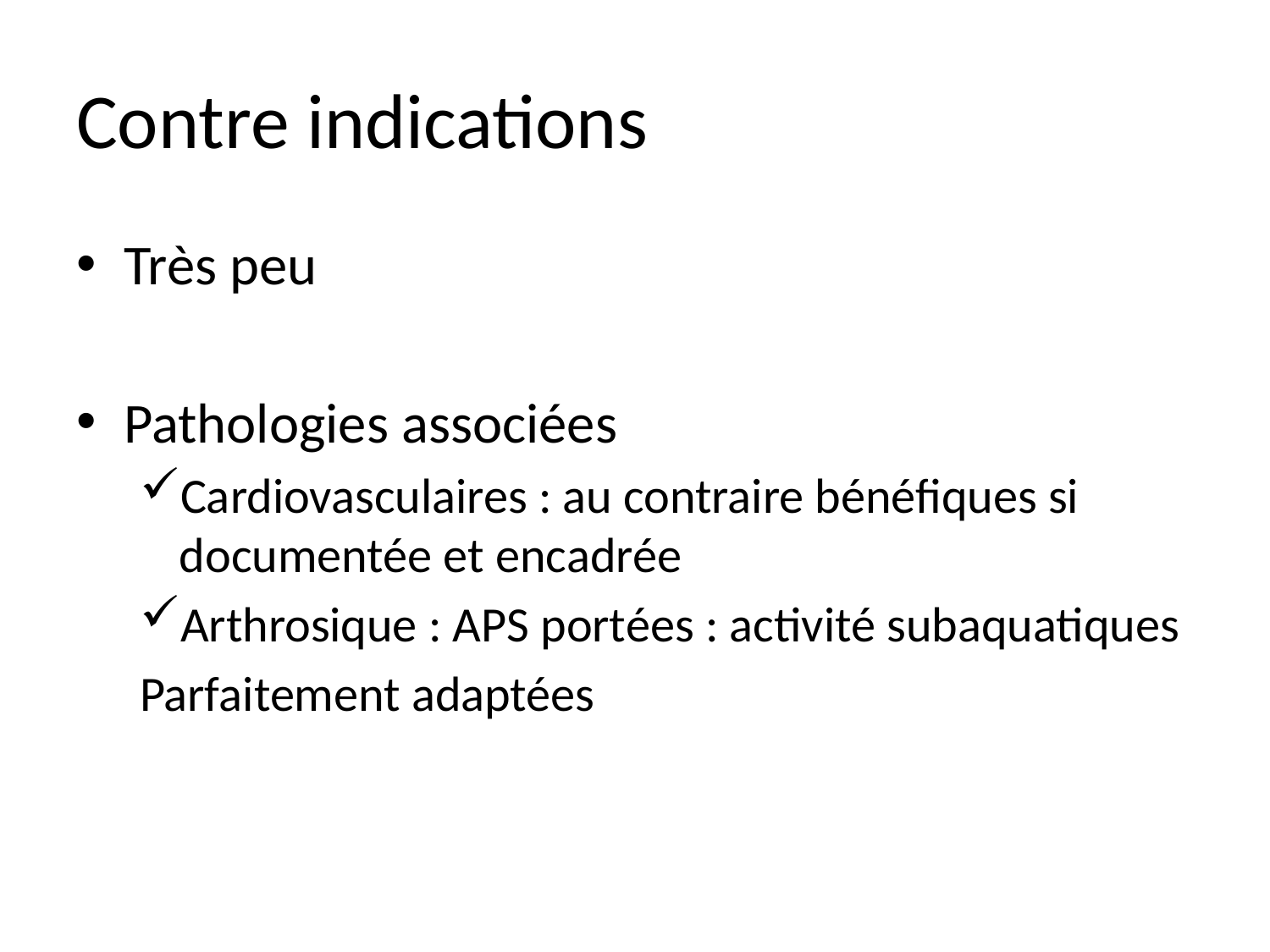

# Contre indications
Très peu

Pathologies associées
Cardiovasculaires : au contraire bénéfiques si documentée et encadrée
Arthrosique : APS portées : activité subaquatiques
Parfaitement adaptées